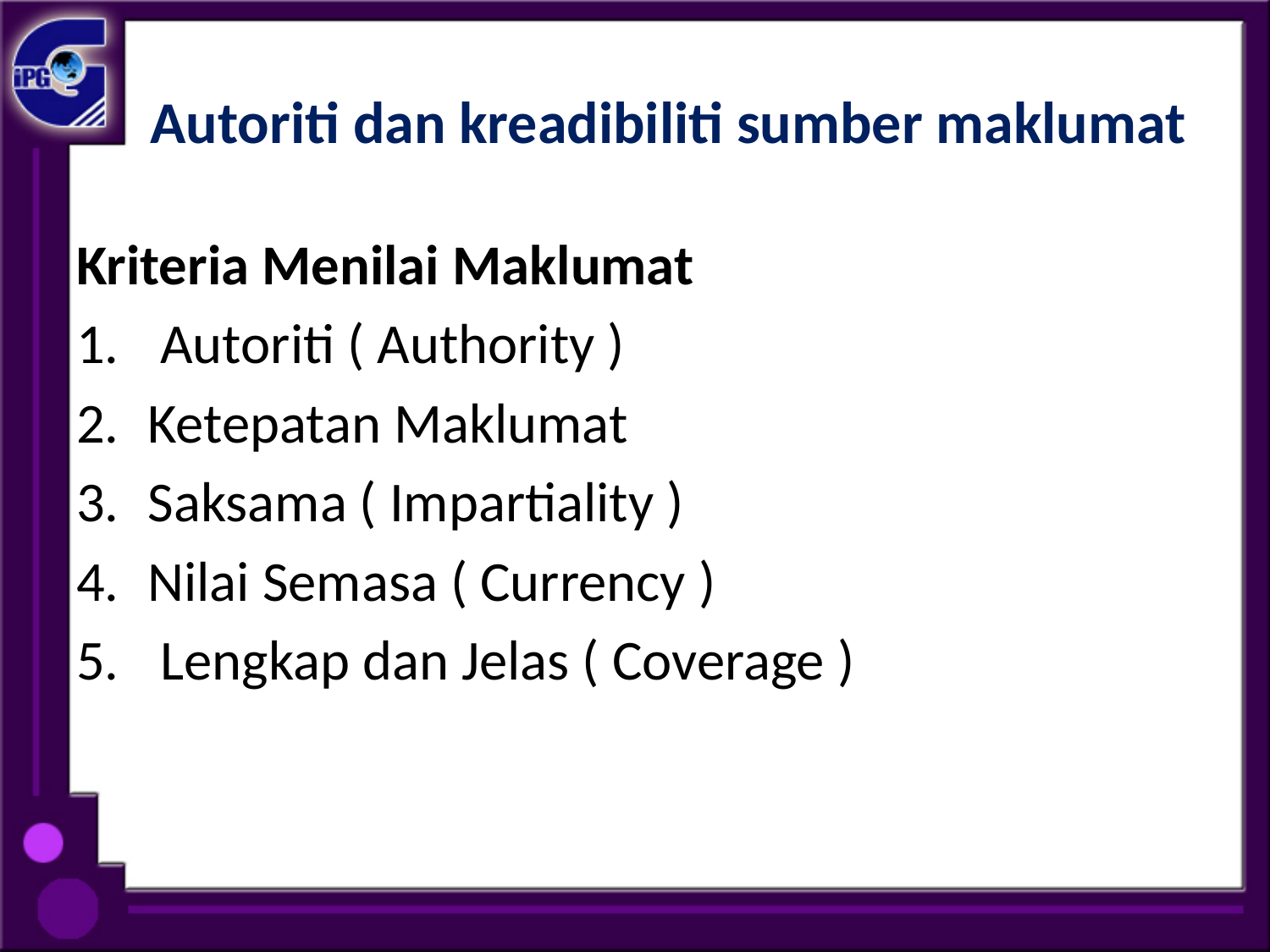

# Autoriti dan kreadibiliti sumber maklumat
Kriteria Menilai Maklumat
 Autoriti ( Authority )
Ketepatan Maklumat
Saksama ( Impartiality )
Nilai Semasa ( Currency )
 Lengkap dan Jelas ( Coverage )